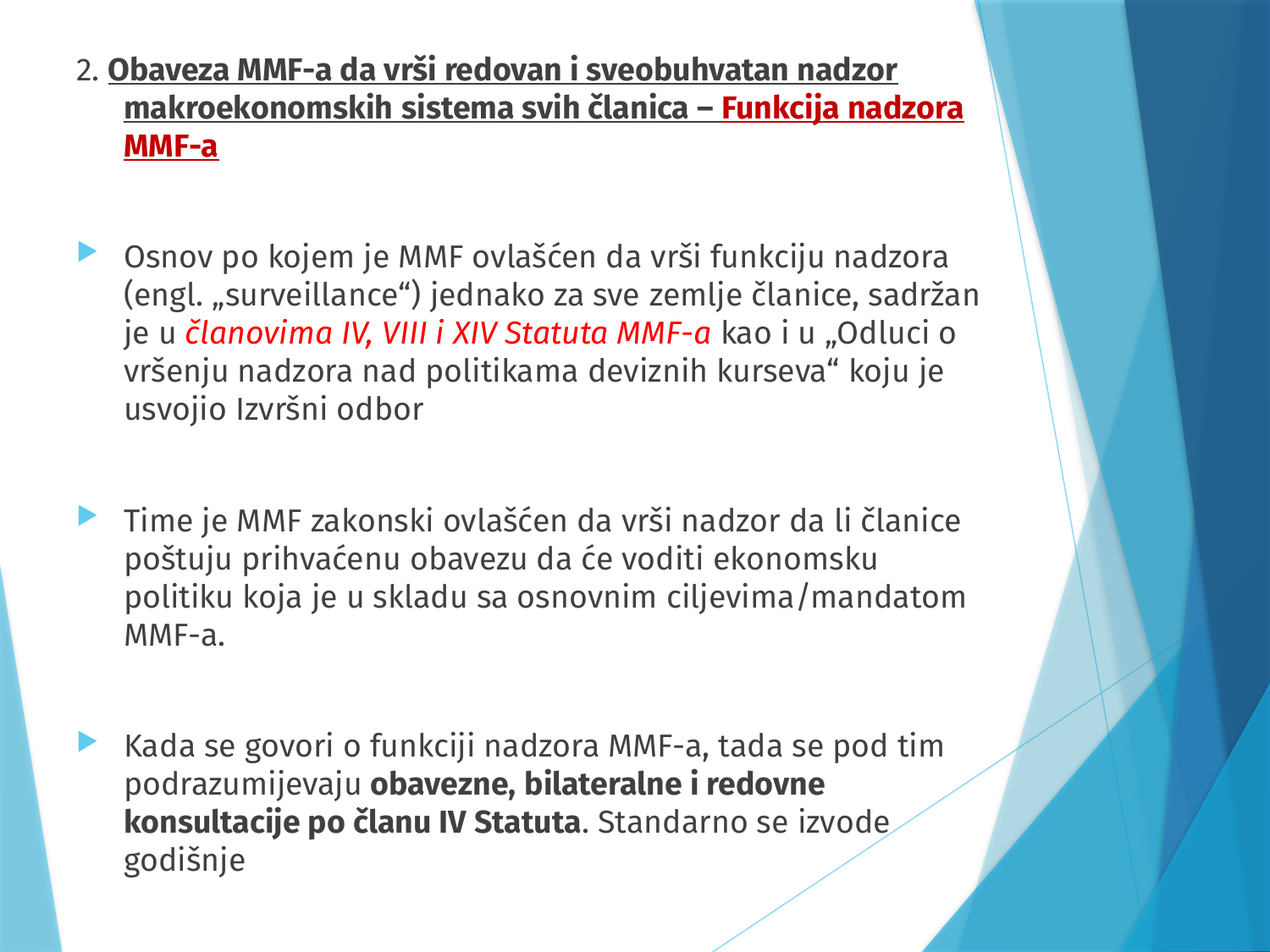

2. Obaveza MMF-a da vrši redovan i sveobuhvatan nadzor makroekonomskih sistema svih članica – Funkcija nadzora MMF-a

Osnov po kojem je MMF ovlašćen da vrši funkciju nadzora (engl. „surveillance“) jednako za sve zemlje članice, sadržan je u članovima IV, VIII i XIV Statuta MMF-a kao i u „Odluci o vršenju nadzora nad politikama deviznih kurseva“ koju je usvojio Izvršni odbor

Time je MMF zakonski ovlašćen da vrši nadzor da li članice poštuju prihvaćenu obavezu da će voditi ekonomsku politiku koja je u skladu sa osnovnim ciljevima/mandatom MMF-a.

Kada se govori o funkciji nadzora MMF-a, tada se pod tim podrazumijevaju obavezne, bilateralne i redovne konsultacije po članu IV Statuta. Standarno se izvode godišnje